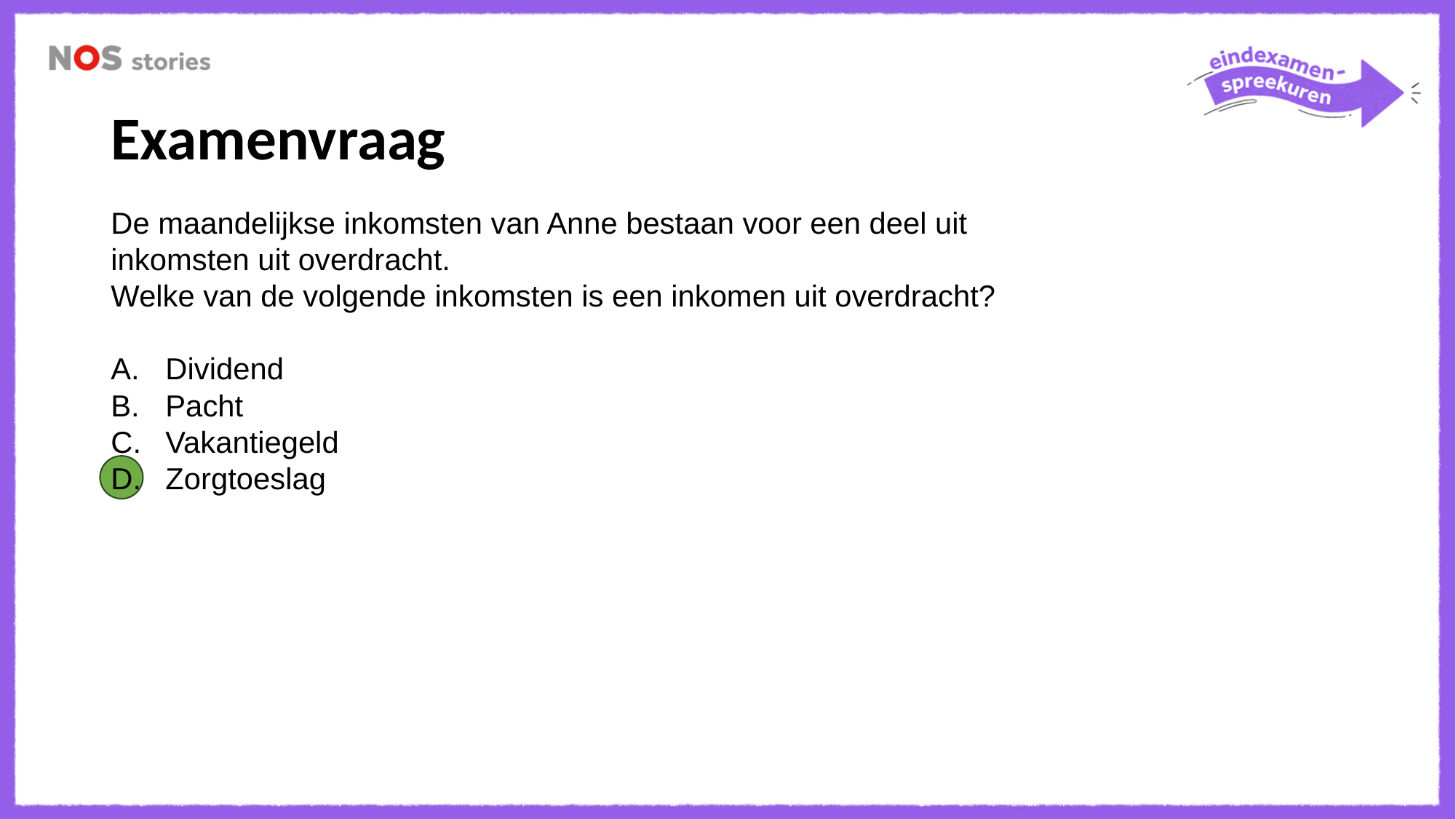

Examenvraag

De maandelijkse inkomsten van Anne bestaan voor een deel uit inkomsten uit overdracht.
Welke van de volgende inkomsten is een inkomen uit overdracht?

Dividend
Pacht
Vakantiegeld
Zorgtoeslag